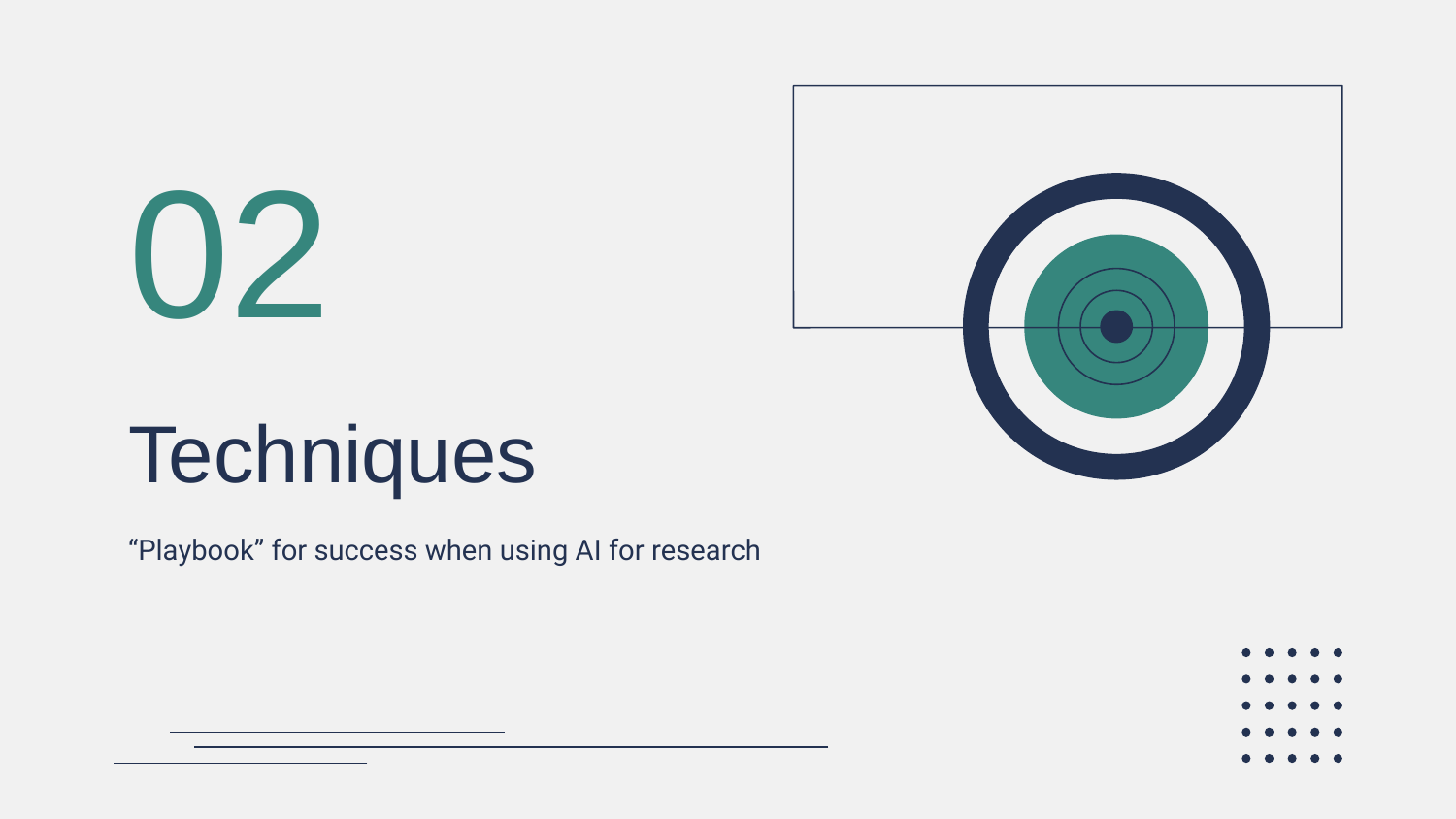

02

# Techniques
“Playbook” for success when using AI for research